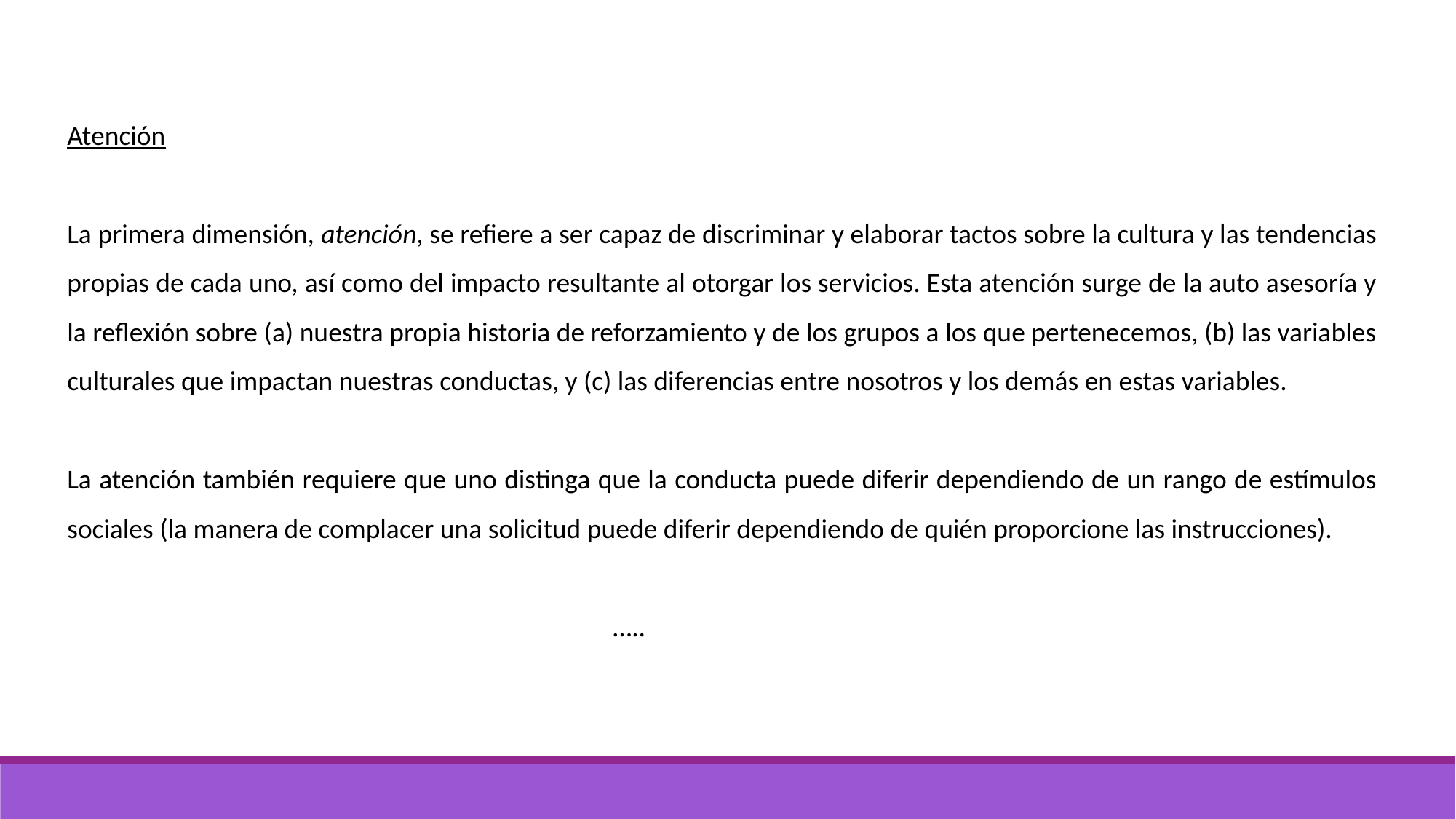

Atención

La primera dimensión, atención, se refiere a ser capaz de discriminar y elaborar tactos sobre la cultura y las tendencias propias de cada uno, así como del impacto resultante al otorgar los servicios. Esta atención surge de la auto asesoría y la reflexión sobre (a) nuestra propia historia de reforzamiento y de los grupos a los que pertenecemos, (b) las variables culturales que impactan nuestras conductas, y (c) las diferencias entre nosotros y los demás en estas variables.

La atención también requiere que uno distinga que la conducta puede diferir dependiendo de un rango de estímulos sociales (la manera de complacer una solicitud puede diferir dependiendo de quién proporcione las instrucciones).
																	…..